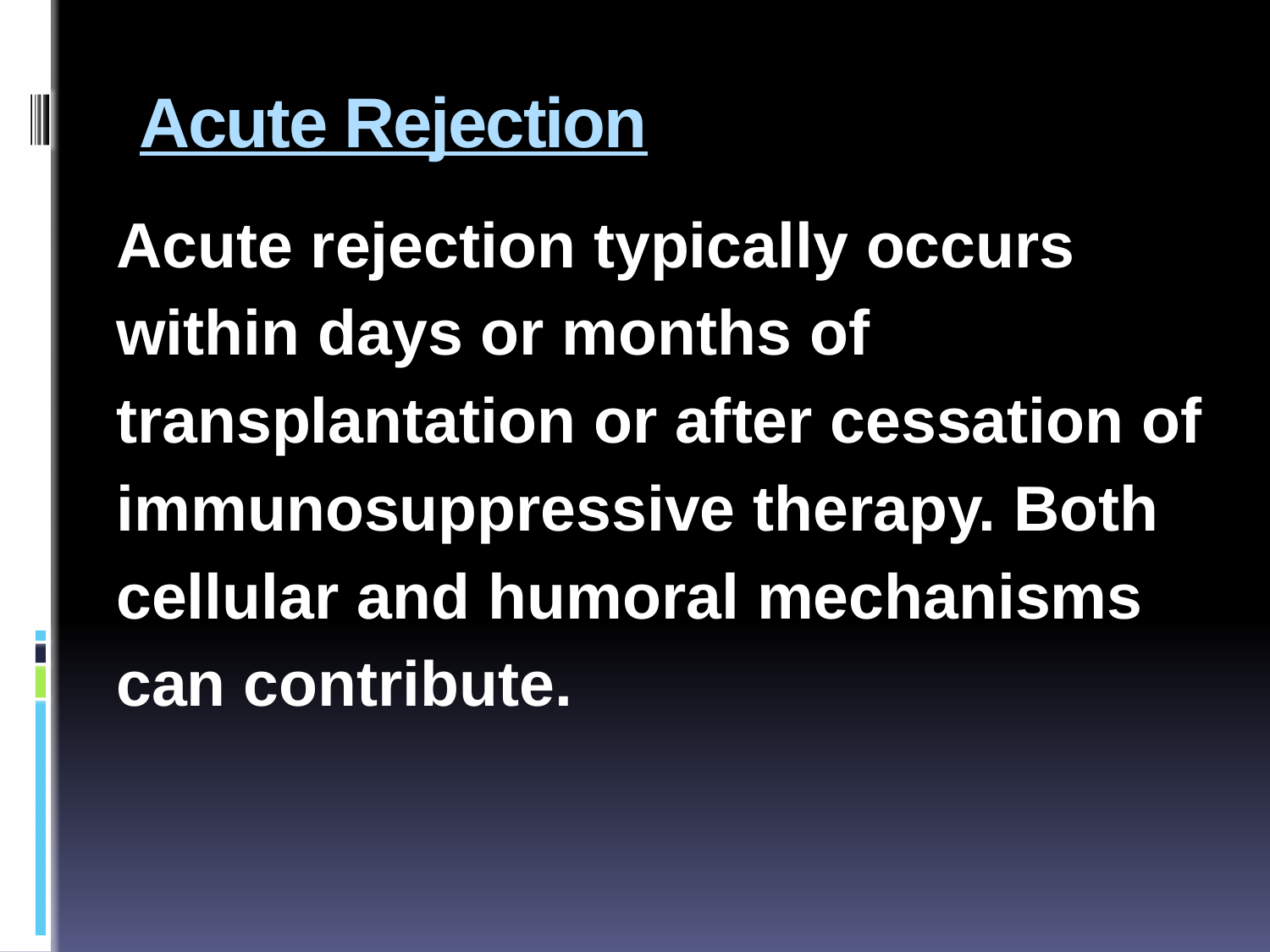

# Acute Rejection
Acute rejection typically occurs within days or months of transplantation or after cessation of immunosuppressive therapy. Both cellular and humoral mechanisms can contribute.